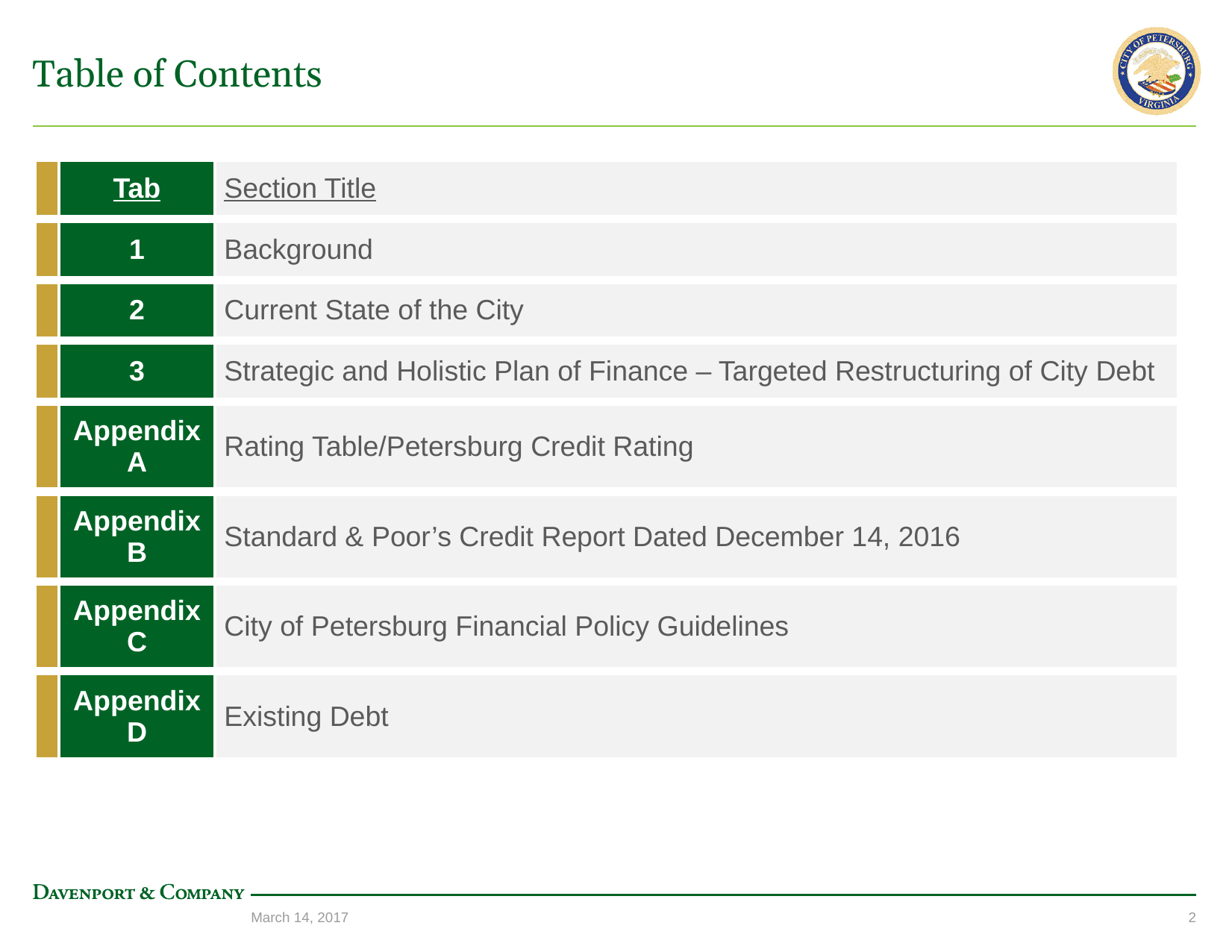

# Table of Contents
|  | Tab | Section Title |
| --- | --- | --- |
|  | 1 | Background |
|  | 2 | Current State of the City |
|  | 3 | Strategic and Holistic Plan of Finance – Targeted Restructuring of City Debt |
|  | Appendix A | Rating Table/Petersburg Credit Rating |
|  | Appendix B | Standard & Poor’s Credit Report Dated December 14, 2016 |
|  | Appendix C | City of Petersburg Financial Policy Guidelines |
|  | Appendix D | Existing Debt |
March 14, 2017
2